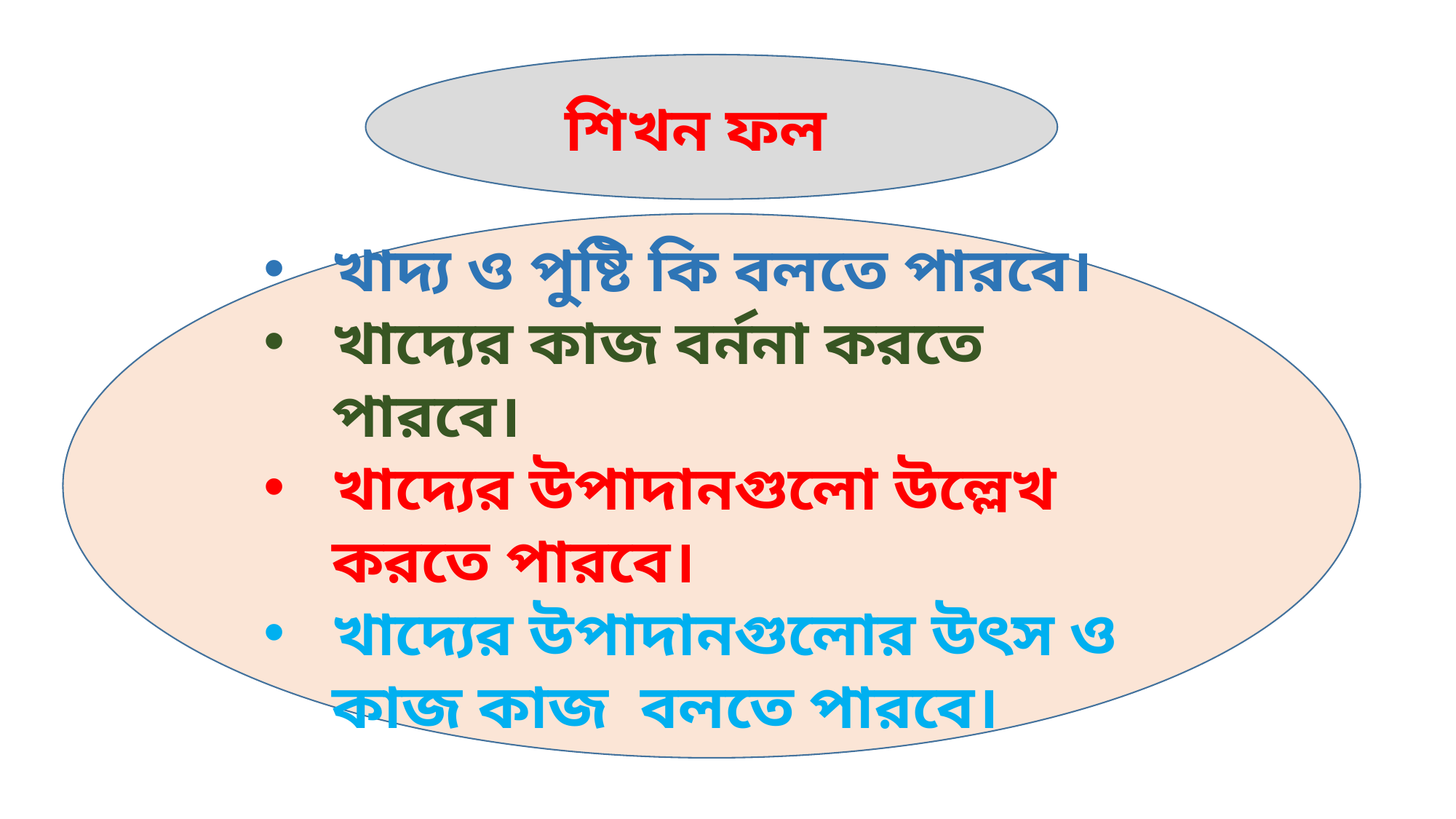

শিখন ফল
খাদ্য ও পুষ্টি কি বলতে পারবে।
খাদ্যের কাজ বর্ননা করতে পারবে।
খাদ্যের উপাদানগুলো উল্লেখ করতে পারবে।
খাদ্যের উপাদানগুলোর উৎস ও কাজ কাজ  বলতে পারবে।